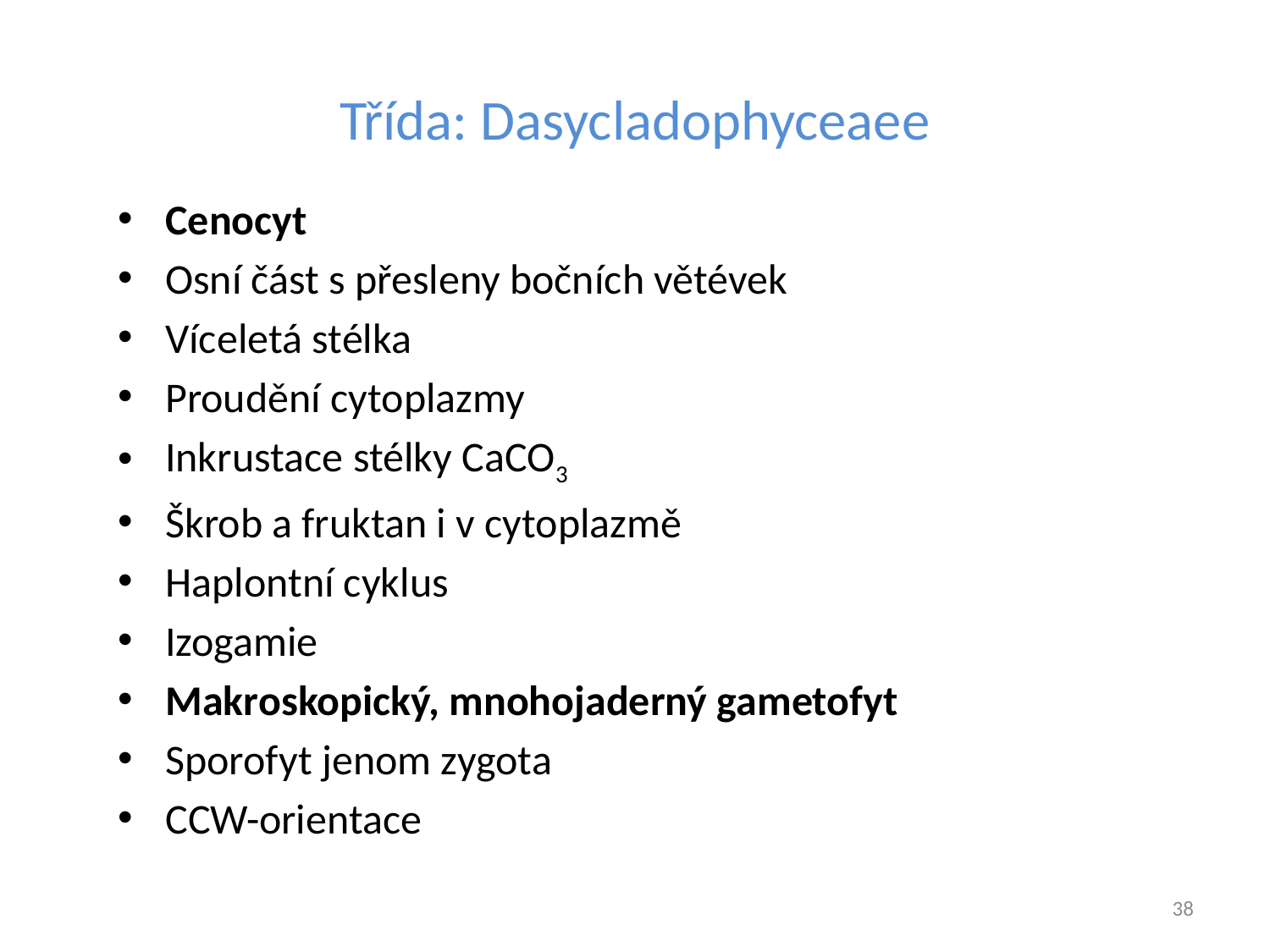

# Třída: Dasycladophyceaee

Cenocyt
Osní část s přesleny bočních větévek
Víceletá stélka
Proudění cytoplazmy
Inkrustace stélky CaCO3
Škrob a fruktan i v cytoplazmě
Haplontní cyklus
Izogamie
Makroskopický, mnohojaderný gametofyt
Sporofyt jenom zygota
CCW-orientace
38